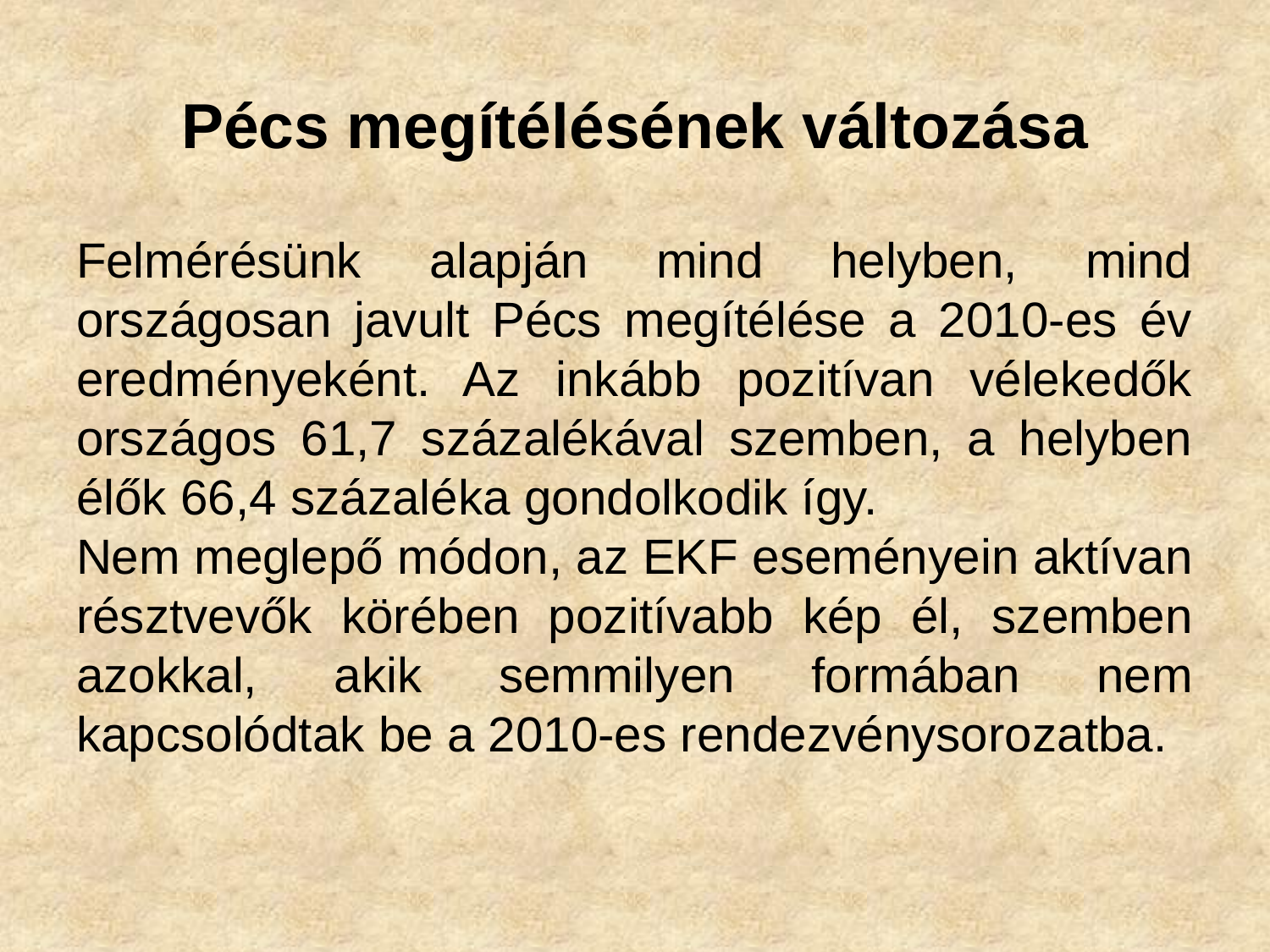

# Pécs megítélésének változása
Felmérésünk alapján mind helyben, mind országosan javult Pécs megítélése a 2010-es év eredményeként. Az inkább pozitívan vélekedők országos 61,7 százalékával szemben, a helyben élők 66,4 százaléka gondolkodik így.
Nem meglepő módon, az EKF eseményein aktívan résztvevők körében pozitívabb kép él, szemben azokkal, akik semmilyen formában nem kapcsolódtak be a 2010-es rendezvénysorozatba.